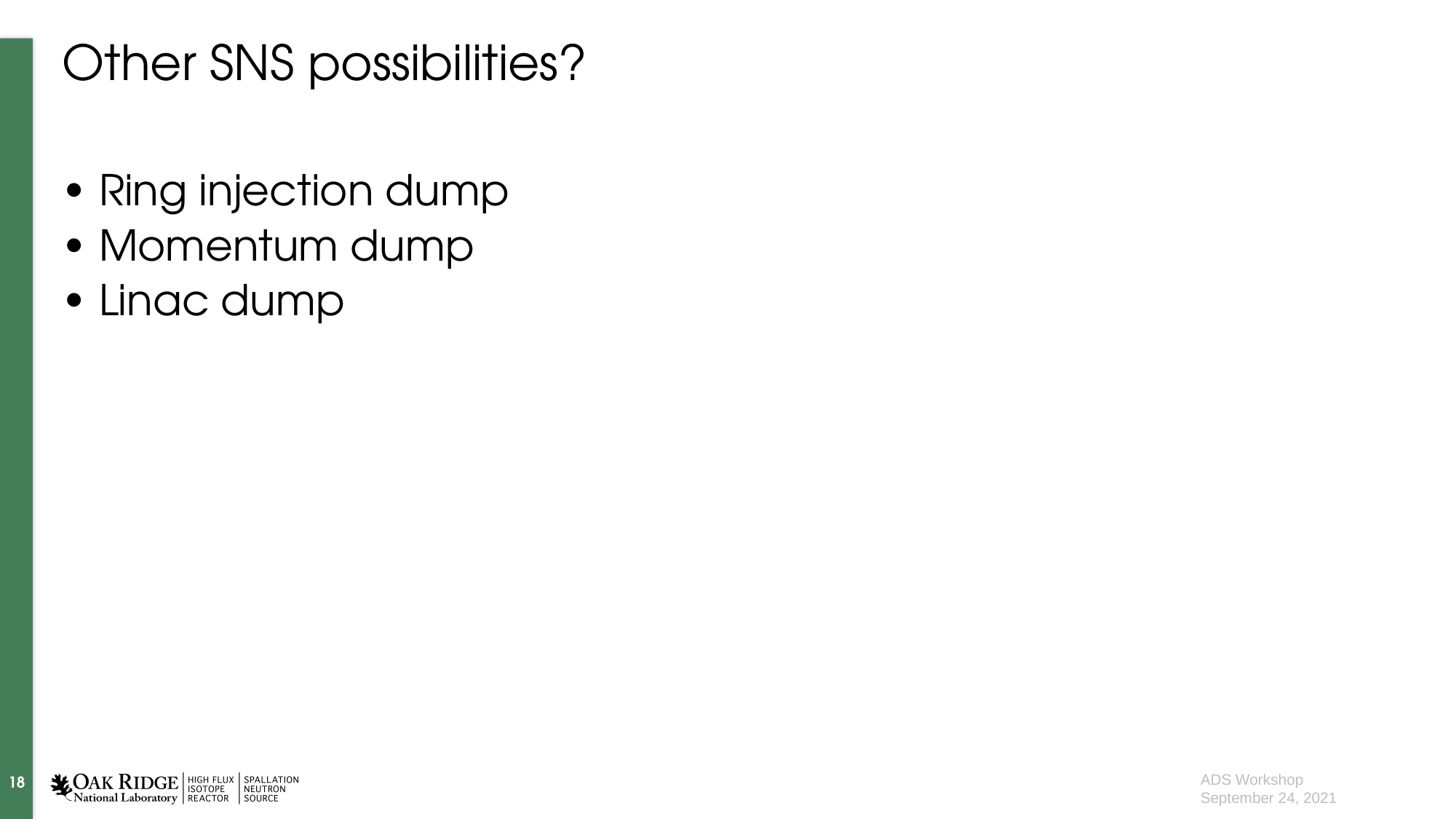

# Other SNS possibilities?
Ring injection dump
Momentum dump
Linac dump